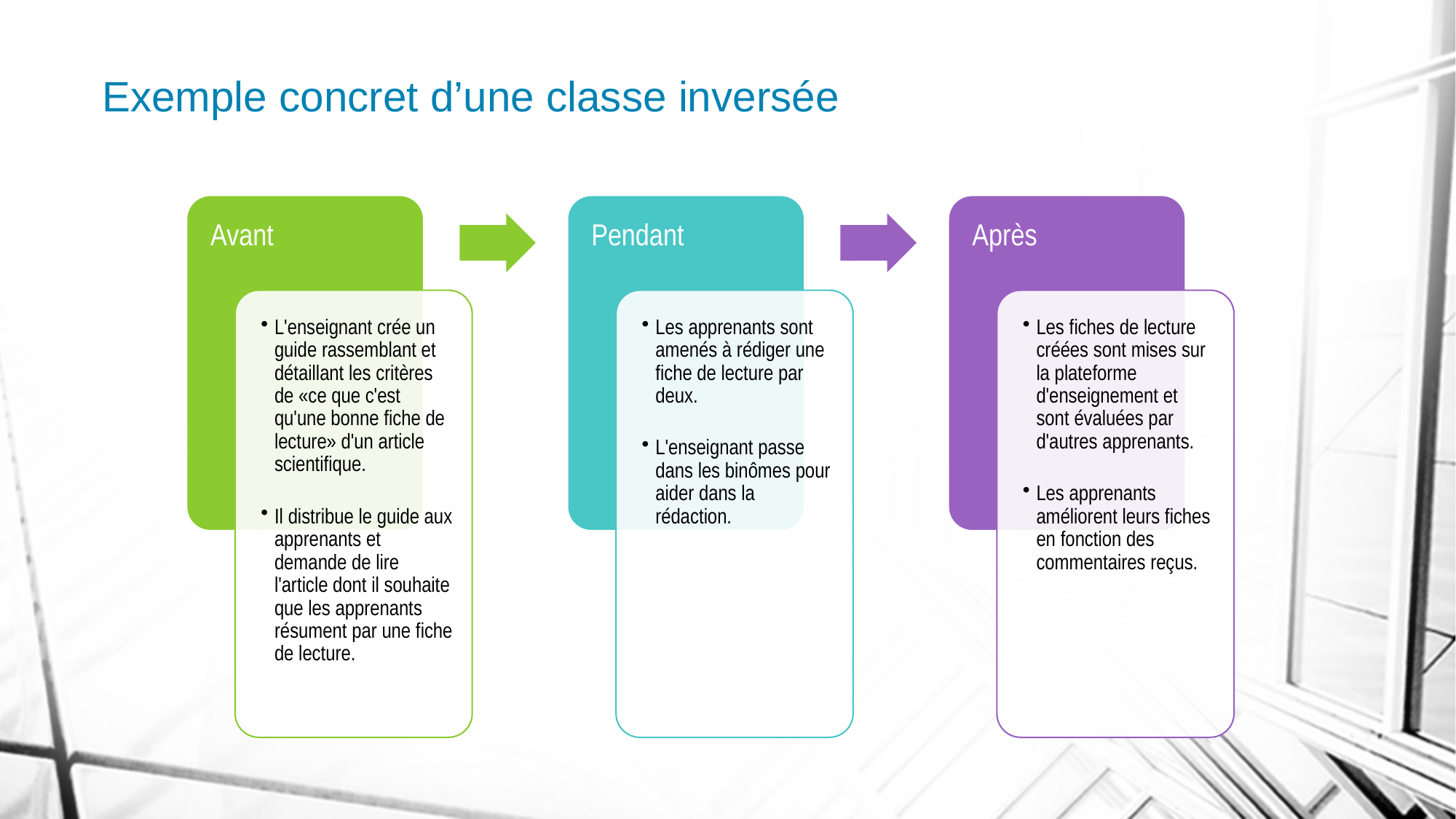

# Exemple concret d’une classe inversée
Avant
L'enseignant crée un guide rassemblant et détaillant les critères de «ce que c'est qu'une bonne fiche de lecture» d'un article scientifique.

Il distribue le guide aux apprenants et demande de lire l'article dont il souhaite que les apprenants résument par une fiche de lecture.

Pendant
Les apprenants sont amenés à rédiger une fiche de lecture par deux.

L'enseignant passe dans les binômes pour aider dans la rédaction.

Après
Les fiches de lecture créées sont mises sur la plateforme d'enseignement et sont évaluées par d'autres apprenants.

Les apprenants améliorent leurs fiches en fonction des commentaires reçus.